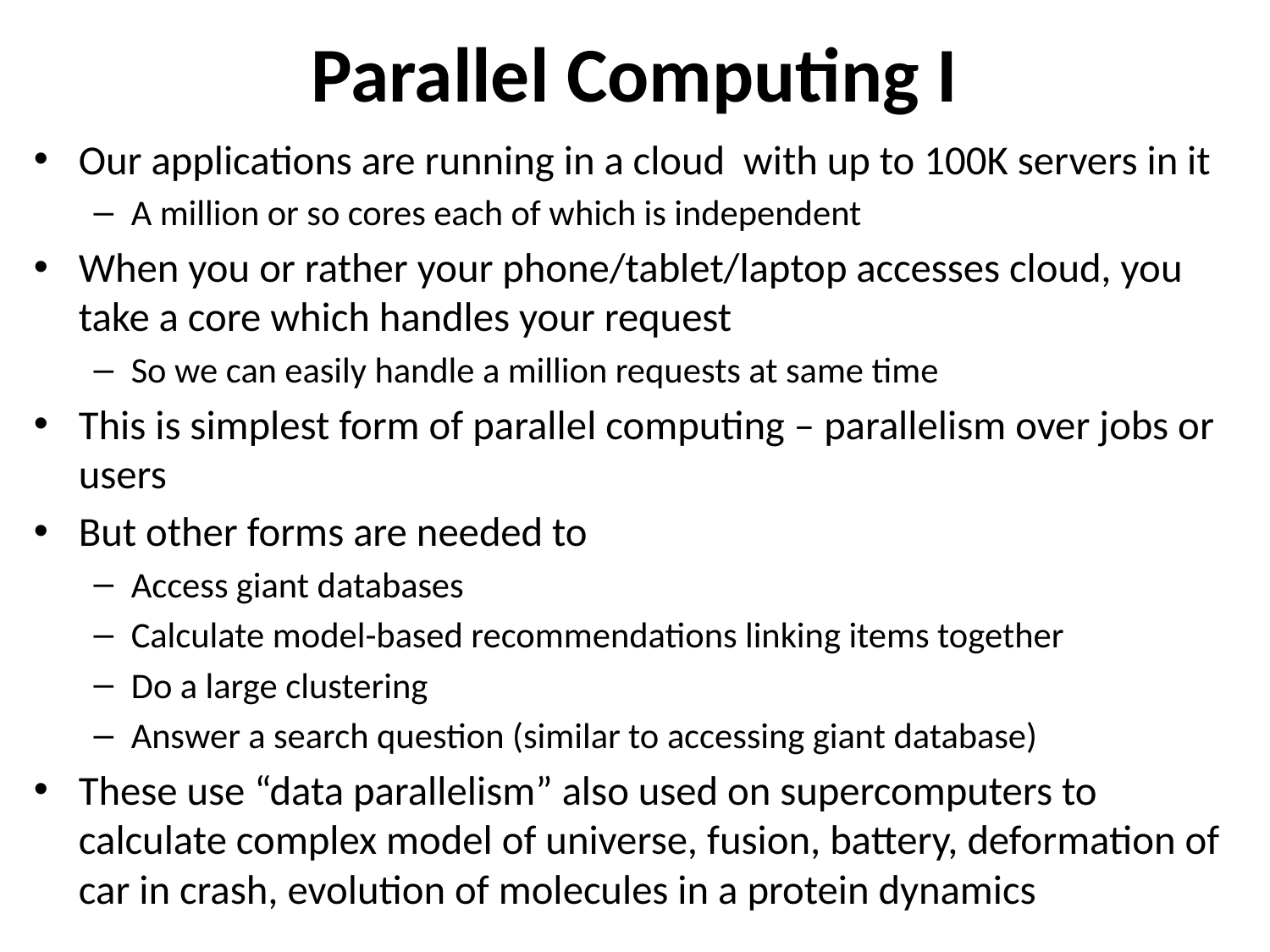

# Parallel Computing I
Our applications are running in a cloud  with up to 100K servers in it
A million or so cores each of which is independent
When you or rather your phone/tablet/laptop accesses cloud, you take a core which handles your request
So we can easily handle a million requests at same time
This is simplest form of parallel computing – parallelism over jobs or users
But other forms are needed to
Access giant databases
Calculate model-based recommendations linking items together
Do a large clustering
Answer a search question (similar to accessing giant database)
These use “data parallelism” also used on supercomputers to calculate complex model of universe, fusion, battery, deformation of car in crash, evolution of molecules in a protein dynamics